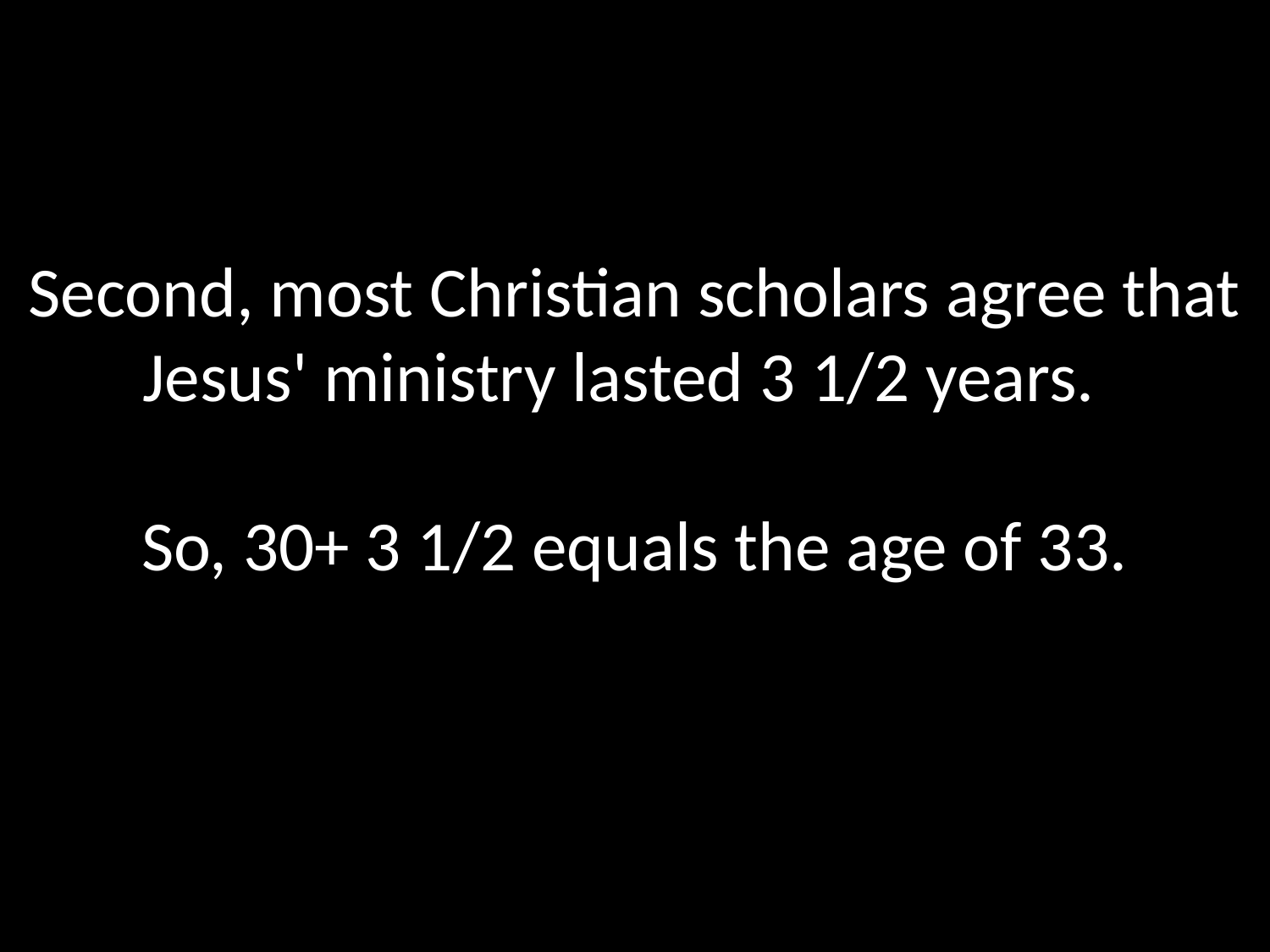

# Second, most Christian scholars agree that Jesus' ministry lasted 3 1/2 years.  So, 30+ 3 1/2 equals the age of 33.